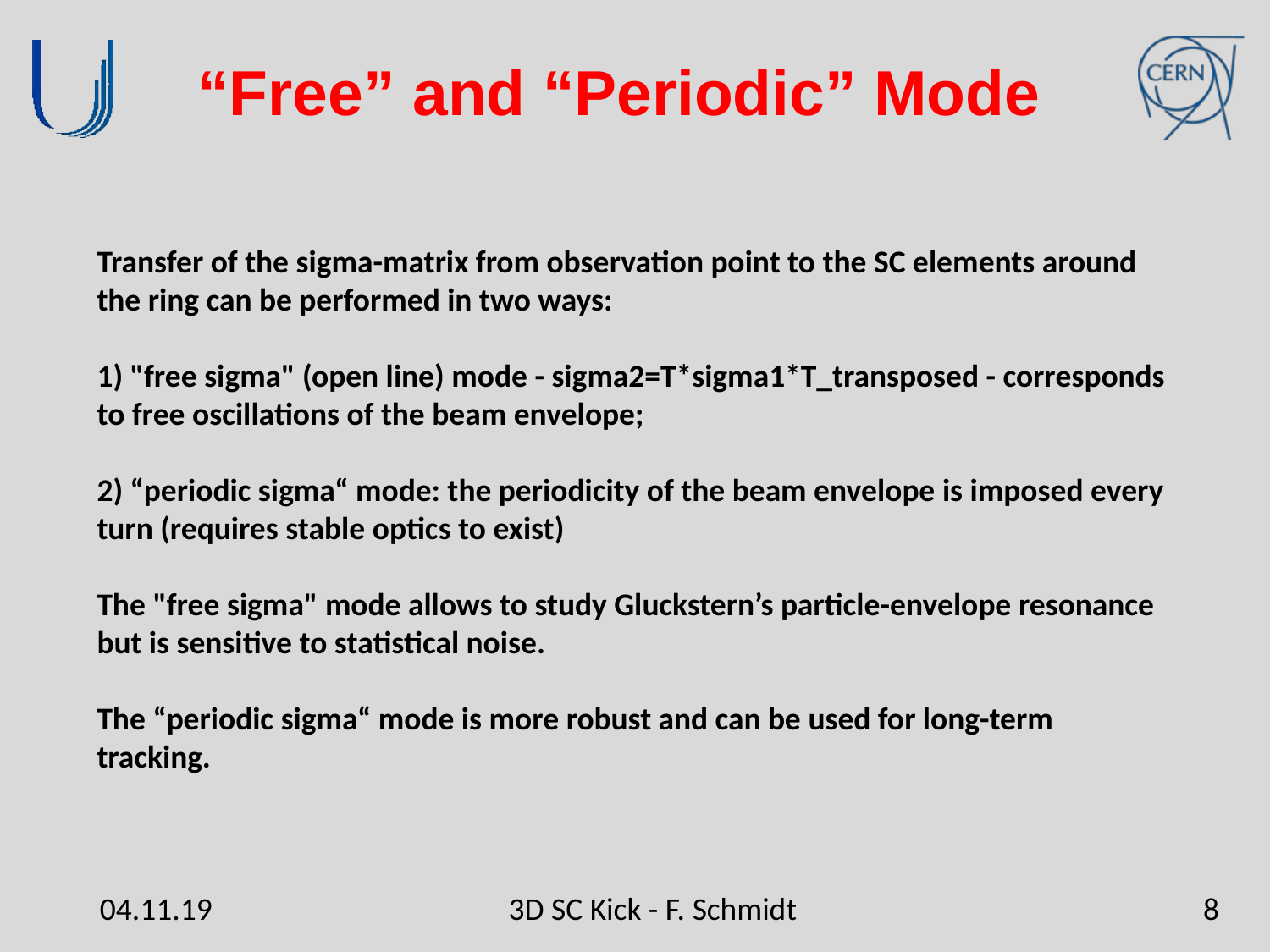

# “Free” and “Periodic” Mode
Transfer of the sigma-matrix from observation point to the SC elements around the ring can be performed in two ways:
1) "free sigma" (open line) mode - sigma2=T*sigma1*T_transposed - corresponds to free oscillations of the beam envelope;
2) “periodic sigma“ mode: the periodicity of the beam envelope is imposed every turn (requires stable optics to exist)
The "free sigma" mode allows to study Gluckstern’s particle-envelope resonance but is sensitive to statistical noise.
The “periodic sigma“ mode is more robust and can be used for long-term tracking.
04.11.19
3D SC Kick - F. Schmidt
8